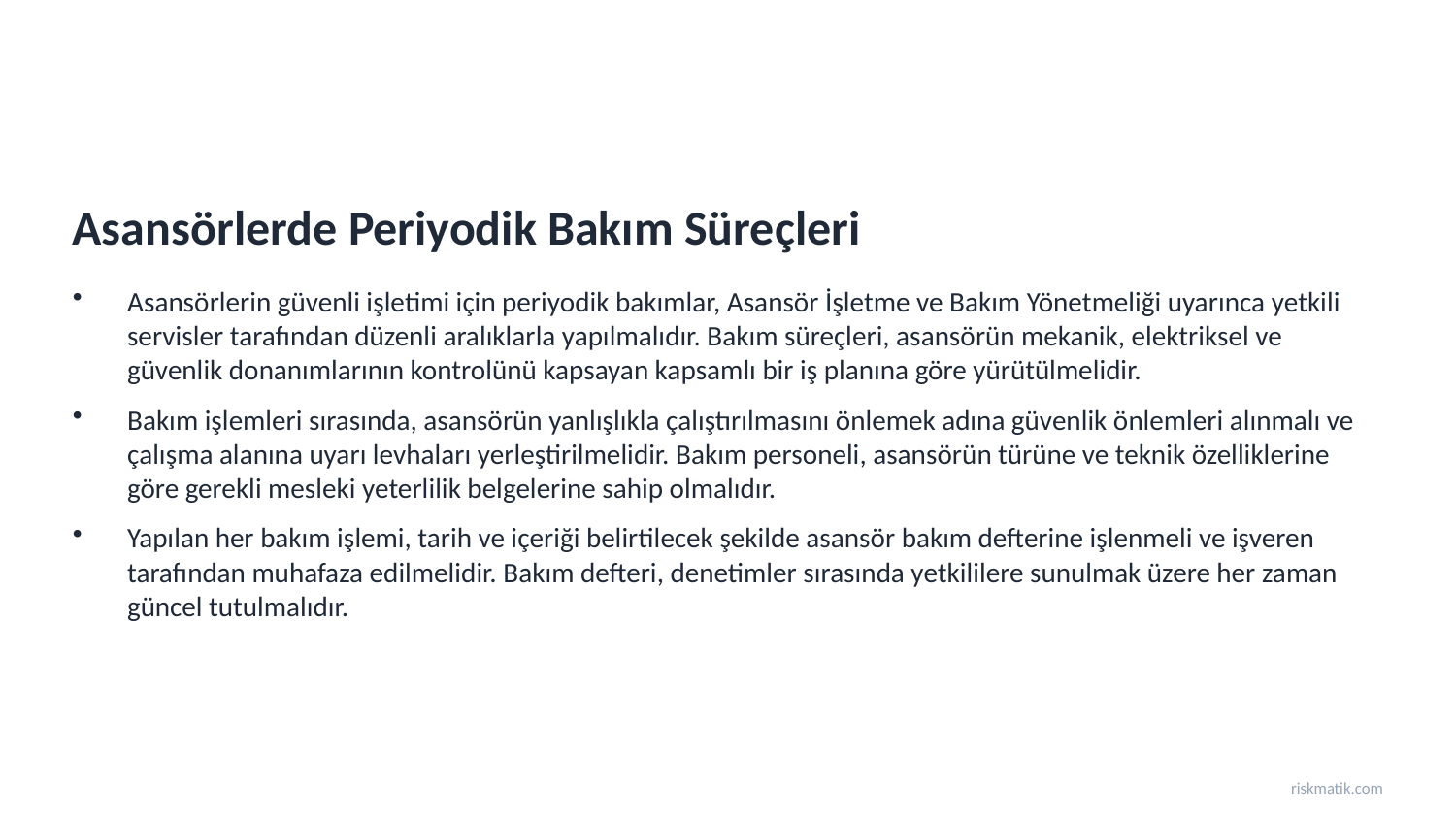

Asansörlerde Periyodik Bakım Süreçleri
Asansörlerin güvenli işletimi için periyodik bakımlar, Asansör İşletme ve Bakım Yönetmeliği uyarınca yetkili servisler tarafından düzenli aralıklarla yapılmalıdır. Bakım süreçleri, asansörün mekanik, elektriksel ve güvenlik donanımlarının kontrolünü kapsayan kapsamlı bir iş planına göre yürütülmelidir.
Bakım işlemleri sırasında, asansörün yanlışlıkla çalıştırılmasını önlemek adına güvenlik önlemleri alınmalı ve çalışma alanına uyarı levhaları yerleştirilmelidir. Bakım personeli, asansörün türüne ve teknik özelliklerine göre gerekli mesleki yeterlilik belgelerine sahip olmalıdır.
Yapılan her bakım işlemi, tarih ve içeriği belirtilecek şekilde asansör bakım defterine işlenmeli ve işveren tarafından muhafaza edilmelidir. Bakım defteri, denetimler sırasında yetkililere sunulmak üzere her zaman güncel tutulmalıdır.
riskmatik.com